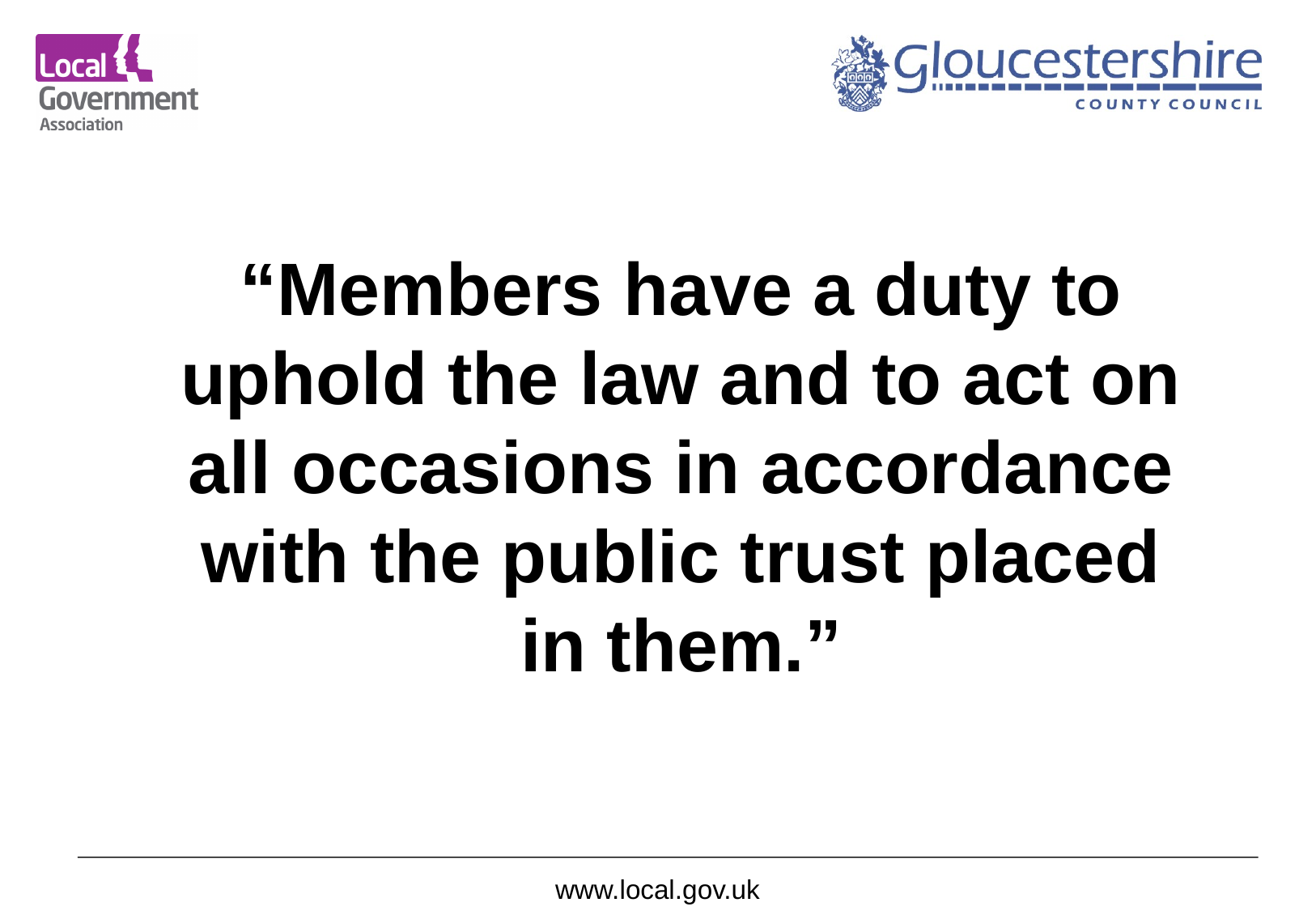

“Members have a duty to uphold the law and to act on all occasions in accordance with the public trust placed in them.”